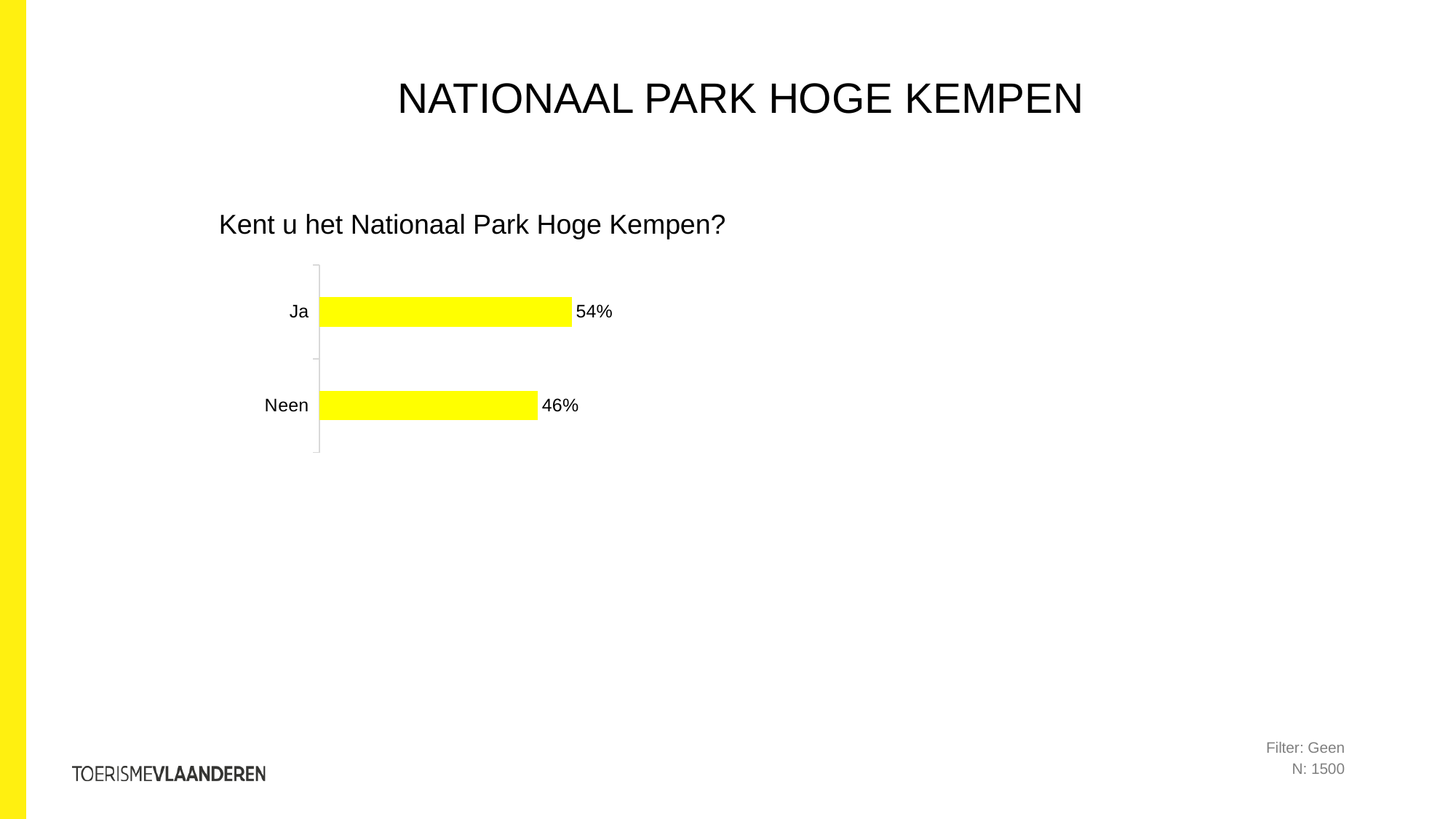

NatIONAAL PARK HOGE KEMPEN
Kent u het Nationaal Park Hoge Kempen?

### Chart

| Category | Kolom1 |
|---|---|
| Ja | 0.536 |
| Neen | 0.464 |
Filter: Geen
N: 1500